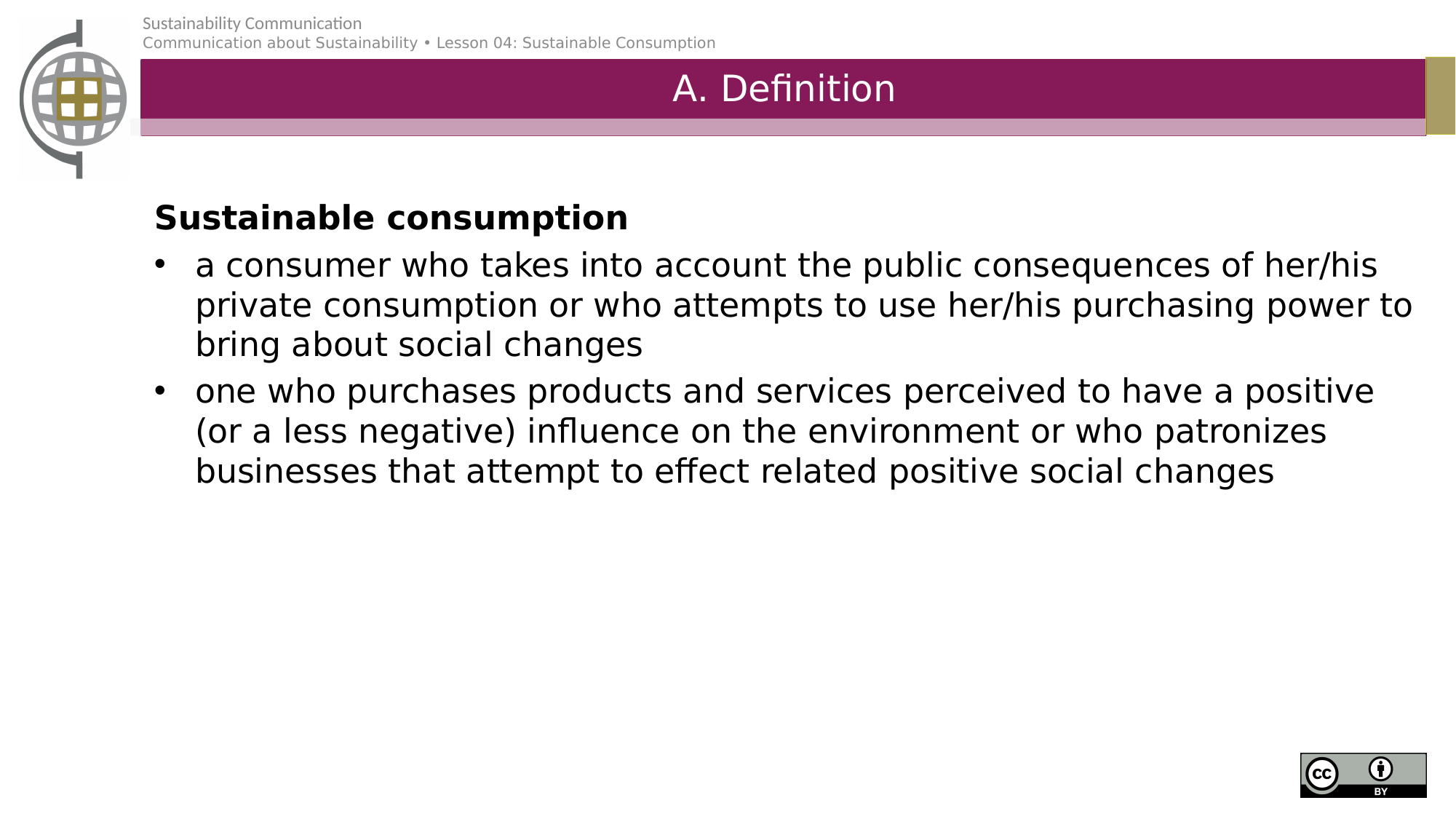

# A. Definition
Sustainable consumption
a consumer who takes into account the public consequences of her/his private consumption or who attempts to use her/his purchasing power to bring about social changes
one who purchases products and services perceived to have a positive (or a less negative) influence on the environment or who patronizes businesses that attempt to effect related positive social changes